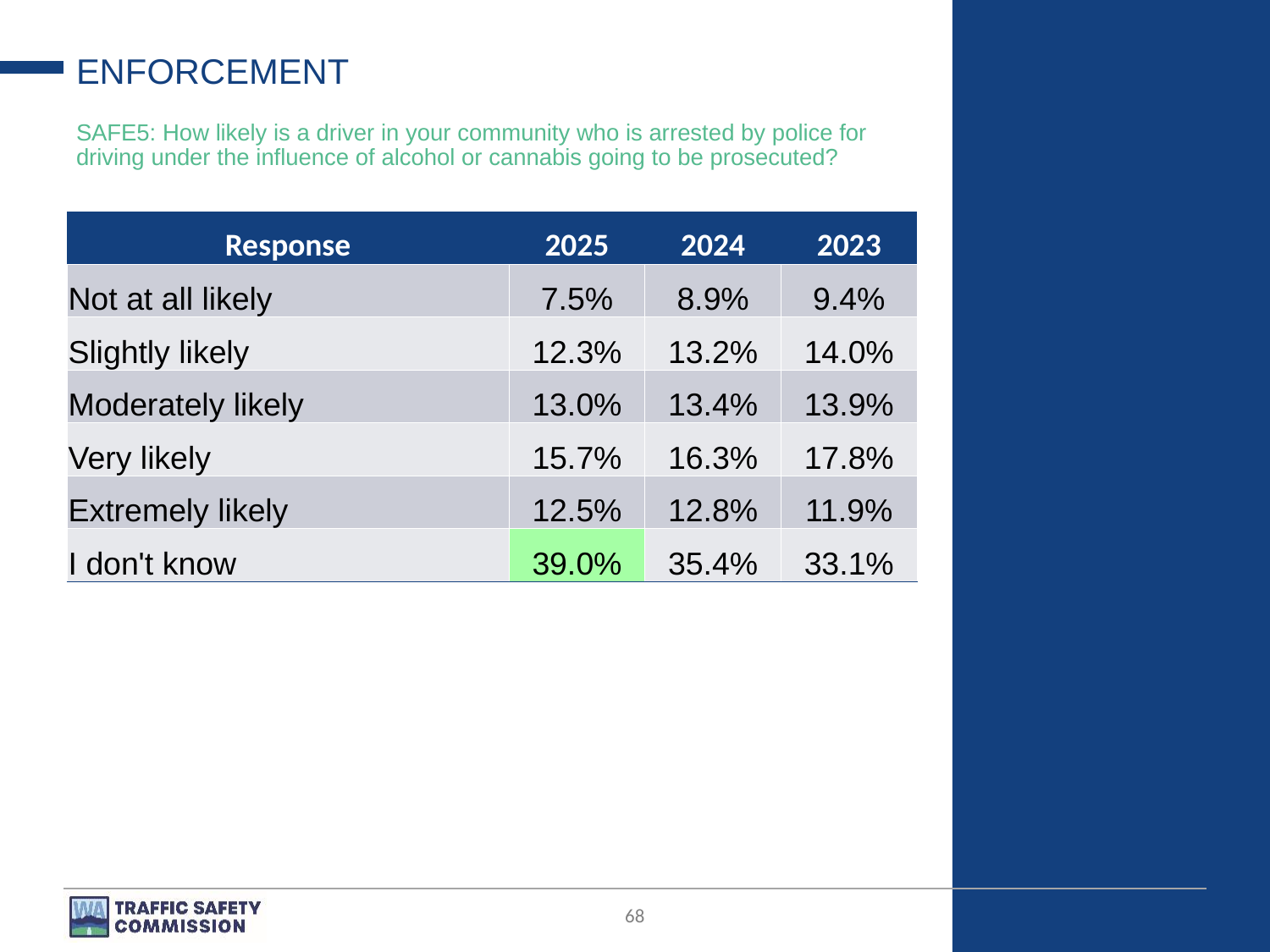

# ENFORCEMENT
SAFE5: How likely is a driver in your community who is arrested by police for driving under the influence of alcohol or cannabis going to be prosecuted?
| Response | 2025 | 2024 | 2023 |
| --- | --- | --- | --- |
| Not at all likely | 7.5% | 8.9% | 9.4% |
| Slightly likely | 12.3% | 13.2% | 14.0% |
| Moderately likely | 13.0% | 13.4% | 13.9% |
| Very likely | 15.7% | 16.3% | 17.8% |
| Extremely likely | 12.5% | 12.8% | 11.9% |
| I don't know | 39.0% | 35.4% | 33.1% |